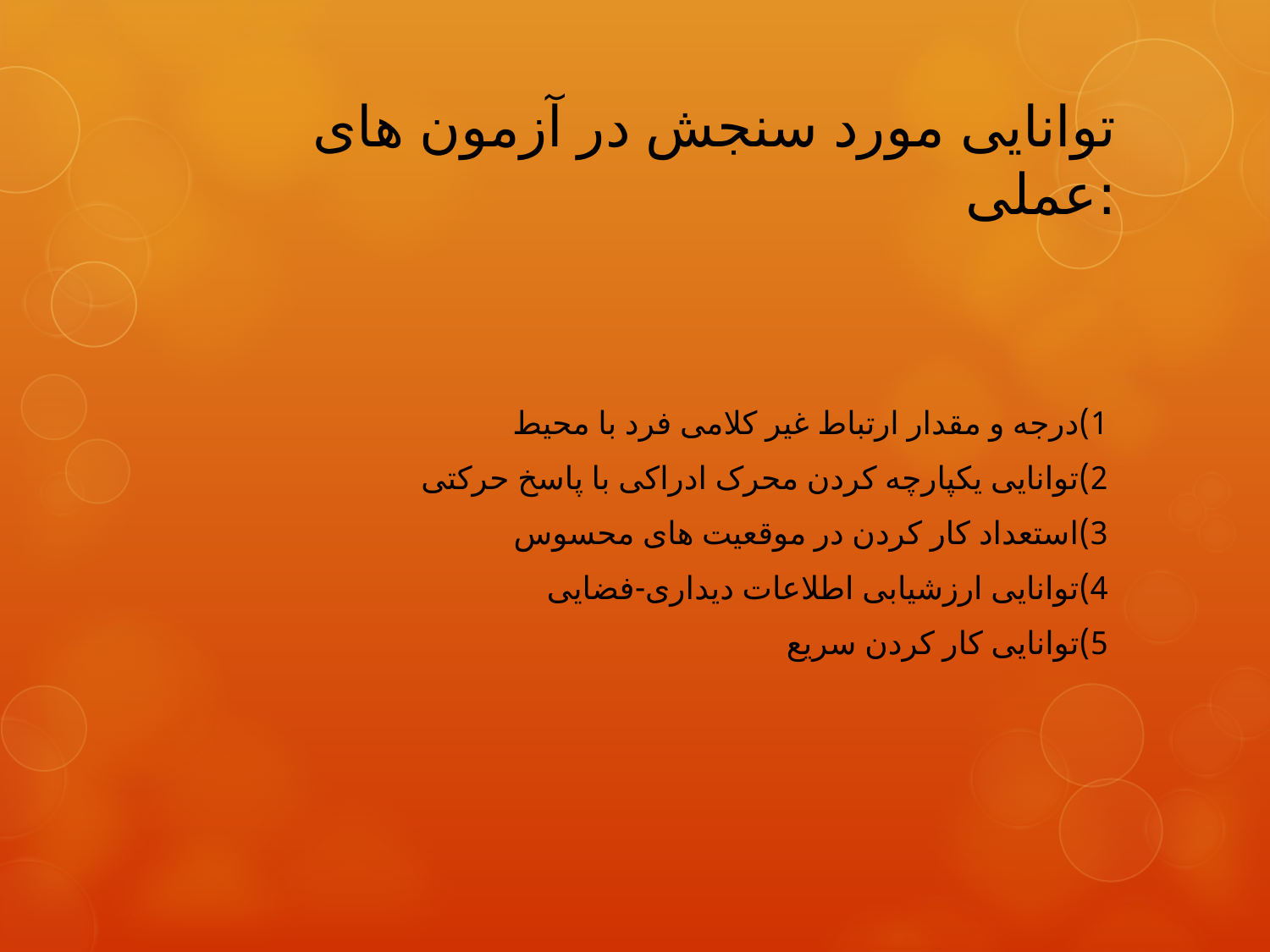

# توانایی مورد سنجش در آزمون های عملی:
1)درجه و مقدار ارتباط غیر کلامی فرد با محیط
2)توانایی یکپارچه کردن محرک ادراکی با پاسخ حرکتی
3)استعداد کار کردن در موقعیت های محسوس
4)توانایی ارزشیابی اطلاعات دیداری-فضایی
5)توانایی کار کردن سریع